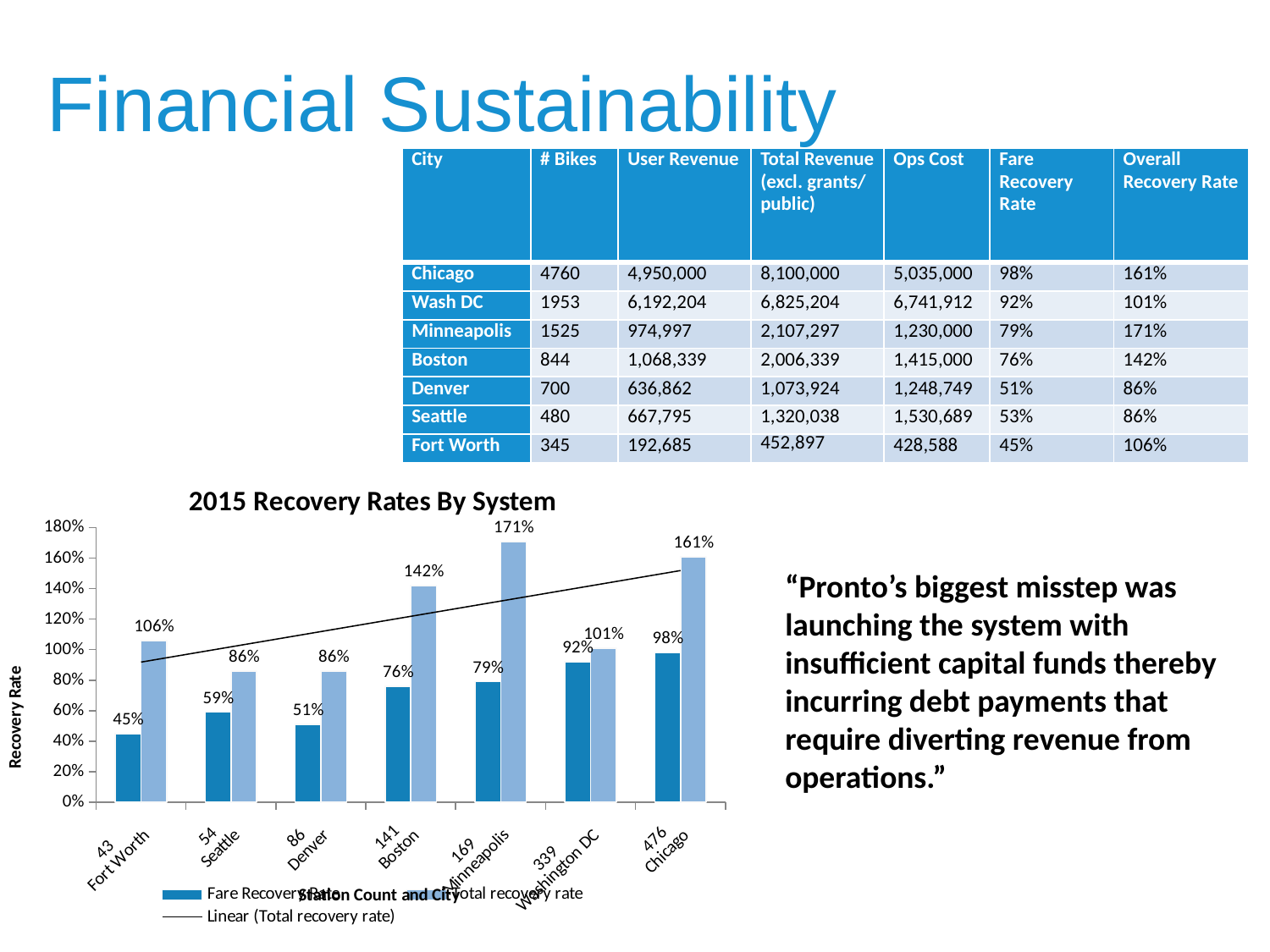

# Financial Sustainability
| City | # Bikes | User Revenue | Total Revenue (excl. grants/ public) | Ops Cost | Fare Recovery Rate | Overall Recovery Rate |
| --- | --- | --- | --- | --- | --- | --- |
| Chicago | 4760 | 4,950,000 | 8,100,000 | 5,035,000 | 98% | 161% |
| Wash DC | 1953 | 6,192,204 | 6,825,204 | 6,741,912 | 92% | 101% |
| Minneapolis | 1525 | 974,997 | 2,107,297 | 1,230,000 | 79% | 171% |
| Boston | 844 | 1,068,339 | 2,006,339 | 1,415,000 | 76% | 142% |
| Denver | 700 | 636,862 | 1,073,924 | 1,248,749 | 51% | 86% |
| Seattle | 480 | 667,795 | 1,320,038 | 1,530,689 | 53% | 86% |
| Fort Worth | 345 | 192,685 | 452,897 | 428,588 | 45% | 106% |

### Chart: 2015 Recovery Rates By System

| Category | Fare Recovery Rate | Total recovery rate |
|---|---|---|
| 43
Fort Worth | 0.45 | 1.06 |
| 54
Seattle | 0.59 | 0.86 |
| 86
Denver | 0.51 | 0.86 |
| 141
Boston | 0.76 | 1.42 |
| 169
Minneapolis | 0.79 | 1.71 |
| 339
Washington DC | 0.92 | 1.01 |
| 476
Chicago | 0.98 | 1.61 |
“Pronto’s biggest misstep was launching the system with insufficient capital funds thereby incurring debt payments that require diverting revenue from operations.”